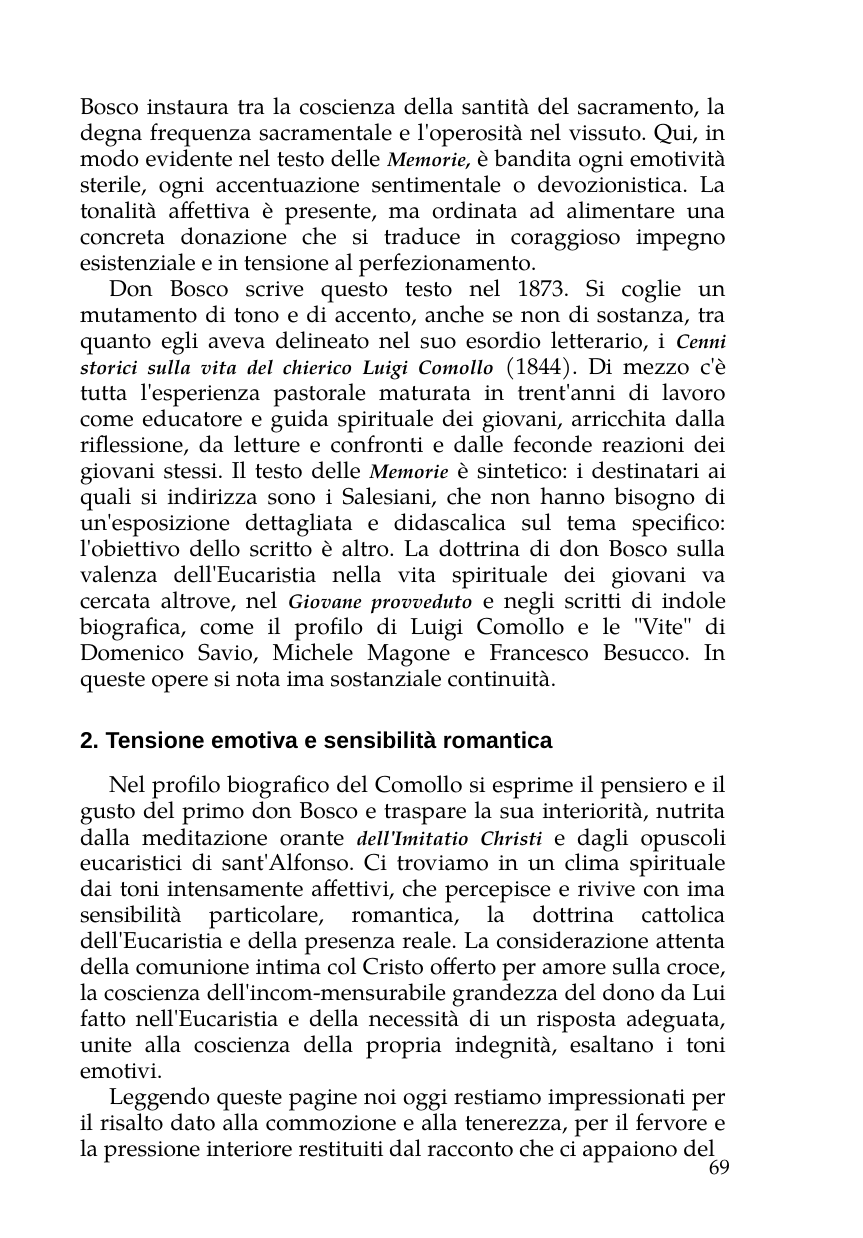

Bosco instaura tra la coscienza della santità del sacramento, la degna frequenza sacramentale e l'operosità nel vissuto. Qui, in modo evidente nel testo delle Memorie, è bandita ogni emotività sterile, ogni accentuazione sentimentale o devozionistica. La tonalità affettiva è presente, ma ordinata ad alimentare una concreta donazione che si traduce in coraggioso impegno esistenziale e in tensione al perfezionamento.
Don Bosco scrive questo testo nel 1873. Si coglie un mutamento di tono e di accento, anche se non di sostanza, tra quanto egli aveva delineato nel suo esordio letterario, i Cenni storici sulla vita del chierico Luigi Comollo (1844). Di mezzo c'è tutta l'esperienza pastorale maturata in trent'anni di lavoro come educatore e guida spirituale dei giovani, arricchita dalla riflessione, da letture e confronti e dalle feconde reazioni dei giovani stessi. Il testo delle Memorie è sintetico: i destinatari ai quali si indirizza sono i Salesiani, che non hanno bisogno di un'esposizione dettagliata e didascalica sul tema specifico: l'obiettivo dello scritto è altro. La dottrina di don Bosco sulla valenza dell'Eucaristia nella vita spirituale dei giovani va cercata altrove, nel Giovane provveduto e negli scritti di indole biografica, come il profilo di Luigi Comollo e le "Vite" di Domenico Savio, Michele Magone e Francesco Besucco. In queste opere si nota ima sostanziale continuità.
2. Tensione emotiva e sensibilità romantica
Nel profilo biografico del Comollo si esprime il pensiero e il gusto del primo don Bosco e traspare la sua interiorità, nutrita dalla meditazione orante dell'Imitatio Christi e dagli opuscoli eucaristici di sant'Alfonso. Ci troviamo in un clima spirituale dai toni intensamente affettivi, che percepisce e rivive con ima sensibilità particolare, romantica, la dottrina cattolica dell'Eucaristia e della presenza reale. La considerazione attenta della comunione intima col Cristo offerto per amore sulla croce, la coscienza dell'incom-mensurabile grandezza del dono da Lui fatto nell'Eucaristia e della necessità di un risposta adeguata, unite alla coscienza della propria indegnità, esaltano i toni emotivi.
Leggendo queste pagine noi oggi restiamo impressionati per il risalto dato alla commozione e alla tenerezza, per il fervore e la pressione interiore restituiti dal racconto che ci appaiono del
69